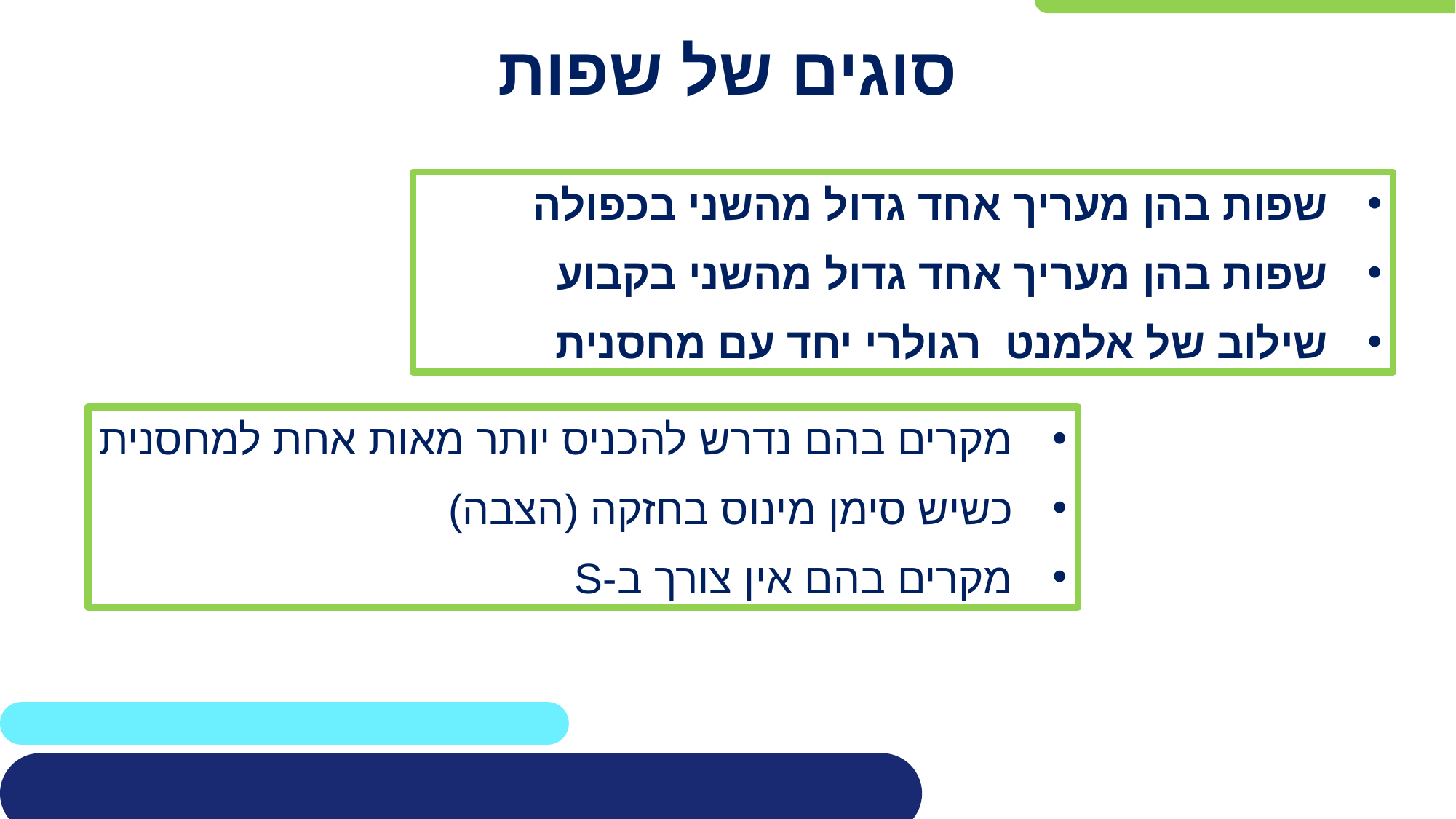

# סוגים של שפות
שפות בהן מעריך אחד גדול מהשני בכפולה
שפות בהן מעריך אחד גדול מהשני בקבוע
שילוב של אלמנט  רגולרי יחד עם מחסנית
מקרים בהם נדרש להכניס יותר מאות אחת למחסנית
כשיש סימן מינוס בחזקה (הצבה)
מקרים בהם אין צורך ב-S